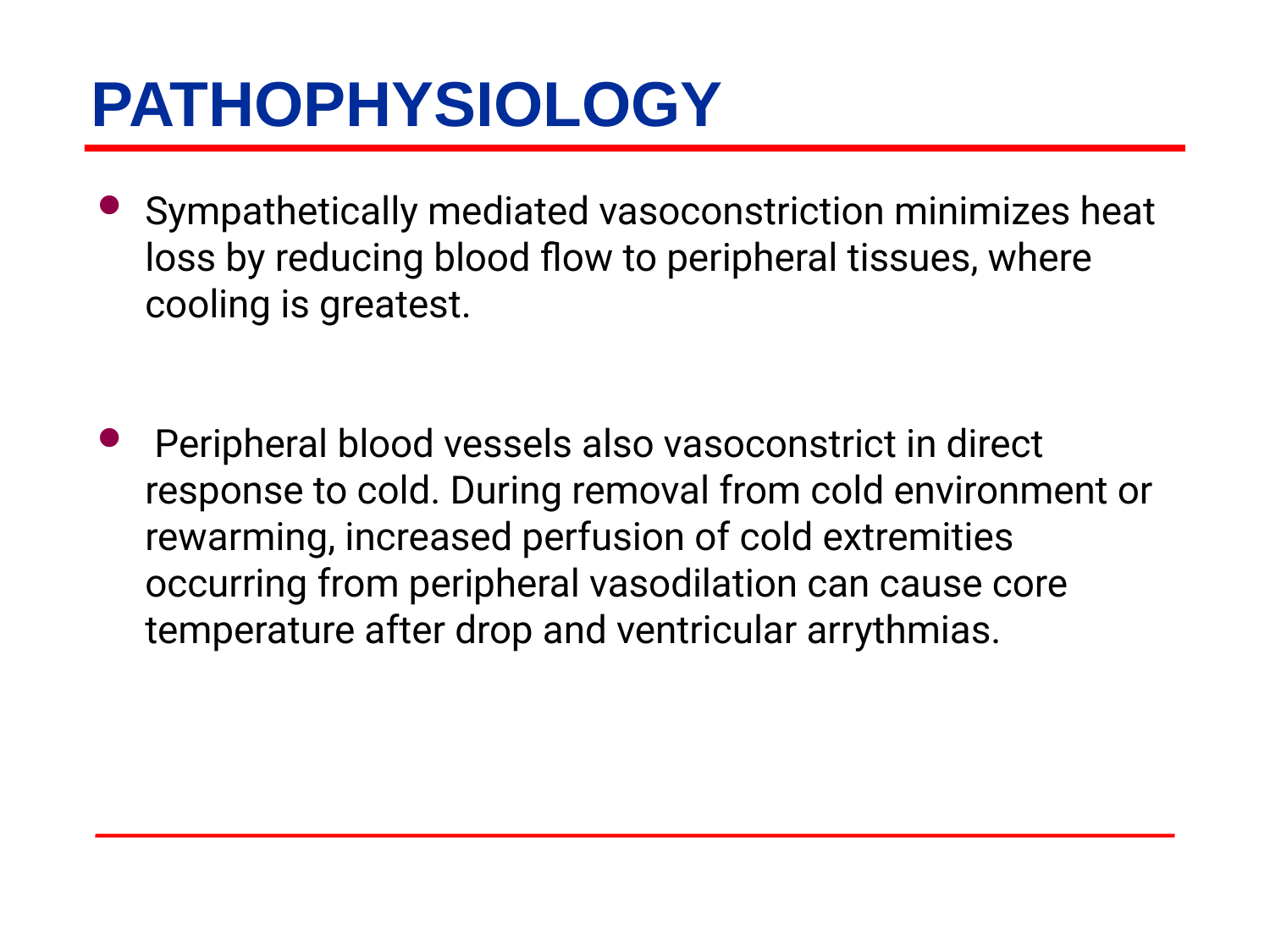

# PATHOPHYSIOLOGY
Sympathetically mediated vasoconstriction minimizes heat loss by reducing blood flow to peripheral tissues, where cooling is greatest.

 Peripheral blood vessels also vasoconstrict in direct response to cold. During removal from cold environment or rewarming, increased perfusion of cold extremities occurring from peripheral vasodilation can cause core temperature after drop and ventricular arrythmias.